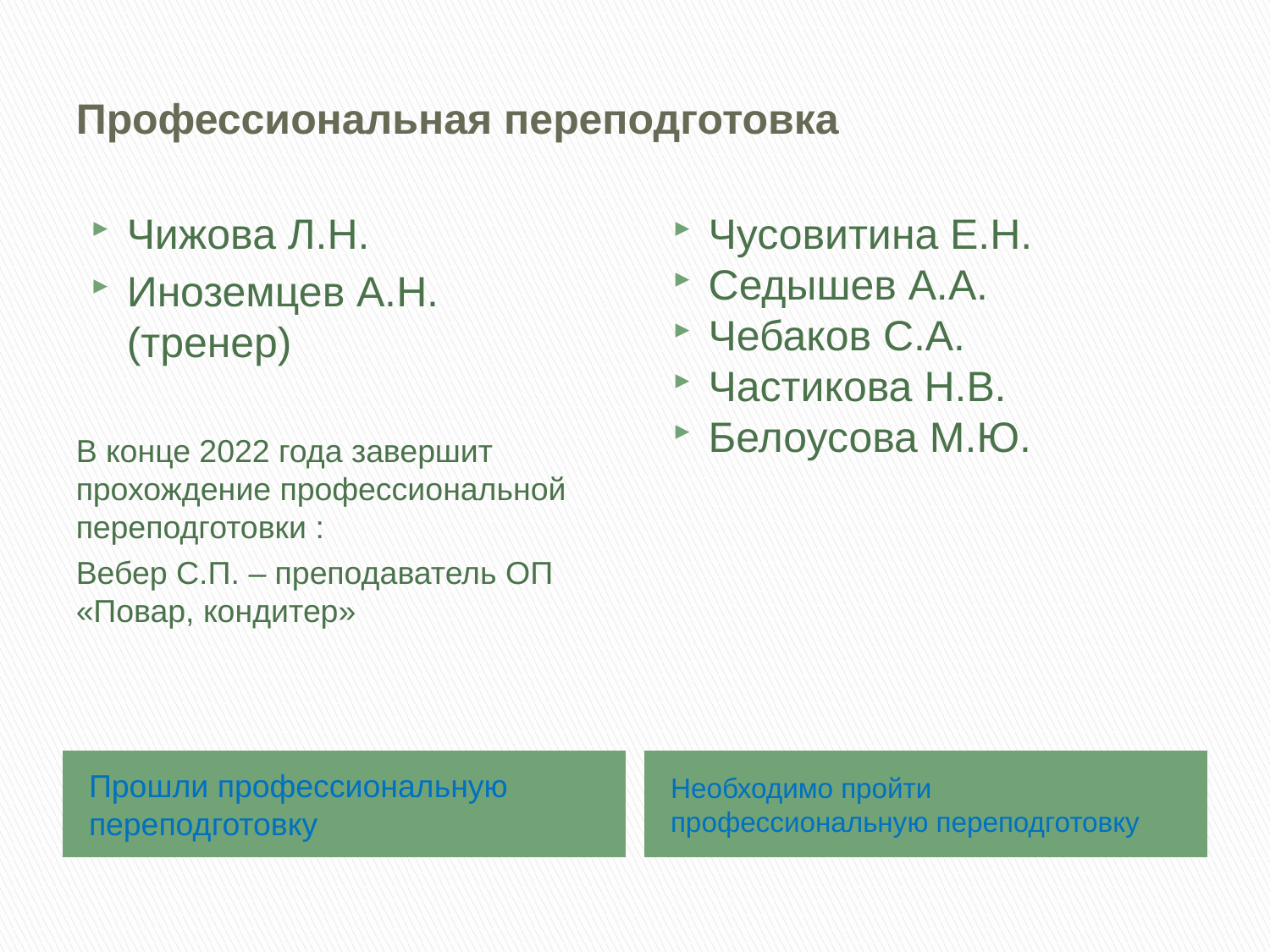

# Профессиональная переподготовка
Чижова Л.Н.
Иноземцев А.Н. (тренер)

В конце 2022 года завершит прохождение профессиональной переподготовки :
Вебер С.П. – преподаватель ОП «Повар, кондитер»
Чусовитина Е.Н.
Седышев А.А.
Чебаков С.А.
Частикова Н.В.
Белоусова М.Ю.
Прошли профессиональную переподготовку
Необходимо пройти профессиональную переподготовку